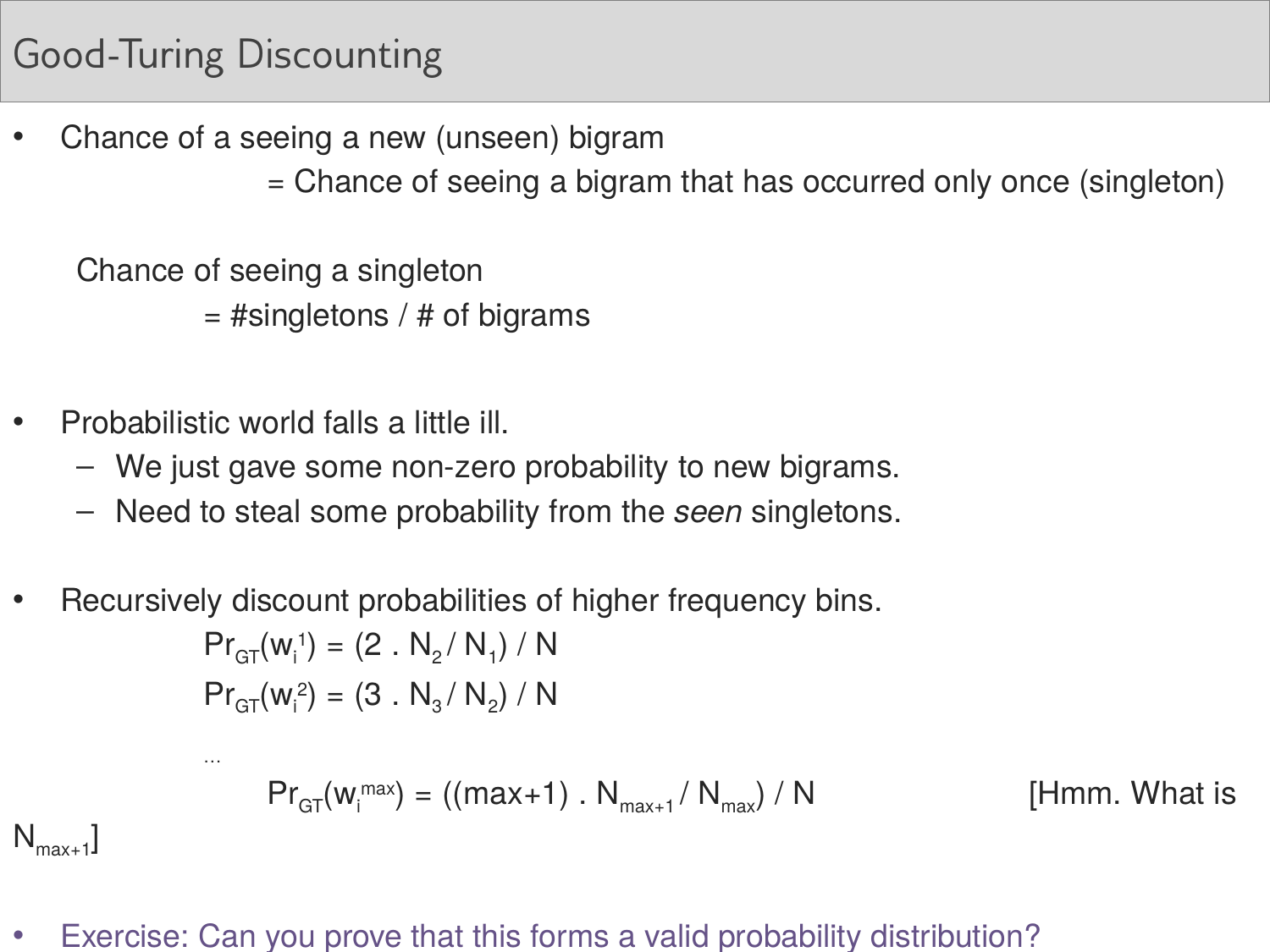

# Good-Turing Discounting
Chance of a seeing a new (unseen) bigram
		= Chance of seeing a bigram that has occurred only once (singleton)

Chance of seeing a singleton
	= #singletons / # of bigrams

Probabilistic world falls a little ill.
We just gave some non-zero probability to new bigrams.
Need to steal some probability from the seen singletons.

Recursively discount probabilities of higher frequency bins.
	PrGT(wi1) = (2 . N2 / N1) / N
	PrGT(wi2) = (3 . N3 / N2) / N
	…
		PrGT(wimax) = ((max+1) . Nmax+1 / Nmax) / N		[Hmm. What is Nmax+1]

Exercise: Can you prove that this forms a valid probability distribution?